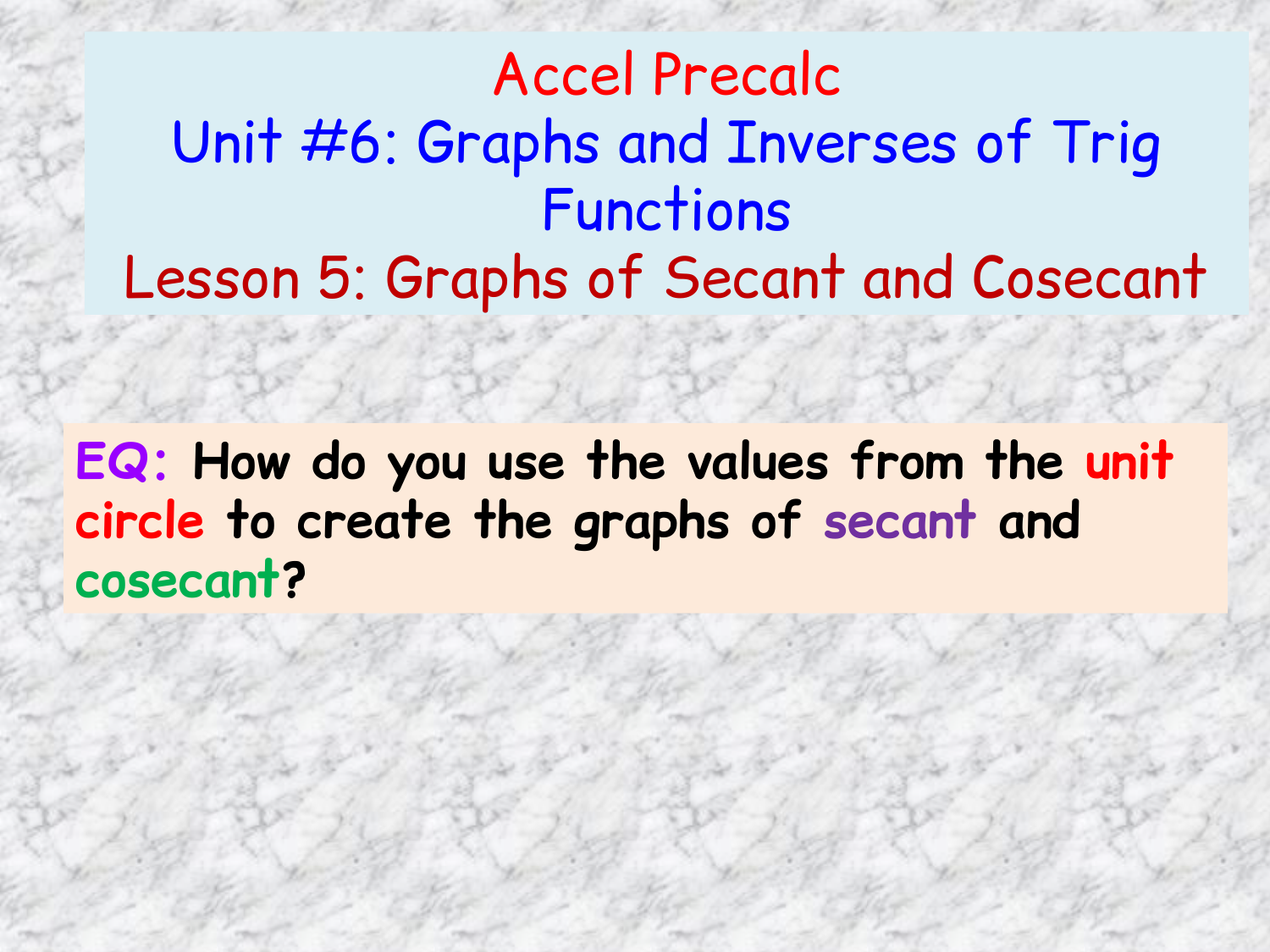

Accel Precalc
Unit #6: Graphs and Inverses of Trig Functions
Lesson 5: Graphs of Secant and Cosecant
EQ: How do you use the values from the unit circle to create the graphs of secant and cosecant?